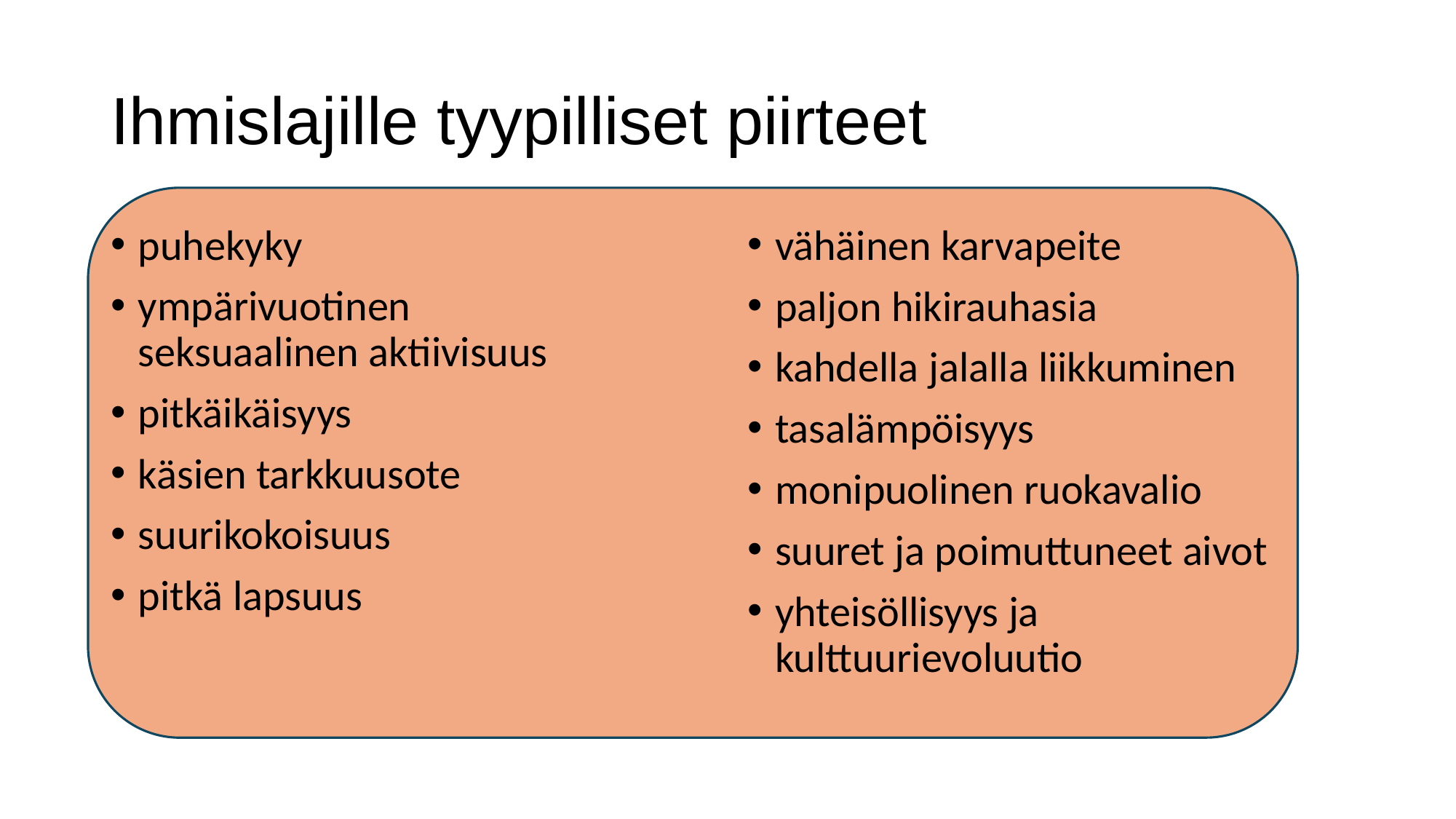

# Ihmislajille tyypilliset piirteet​

puhekyky​
ympärivuotinen seksuaalinen aktiivisuus​
pitkäikäisyys​
käsien tarkkuusote​
suurikokoisuus​
pitkä lapsuus​

vähäinen karvapeite​
paljon hikirauhasia​
kahdella jalalla liikkuminen​
tasalämpöisyys​
monipuolinen ruokavalio​
suuret ja poimuttuneet aivot​
yhteisöllisyys ja kulttuurievoluutio​